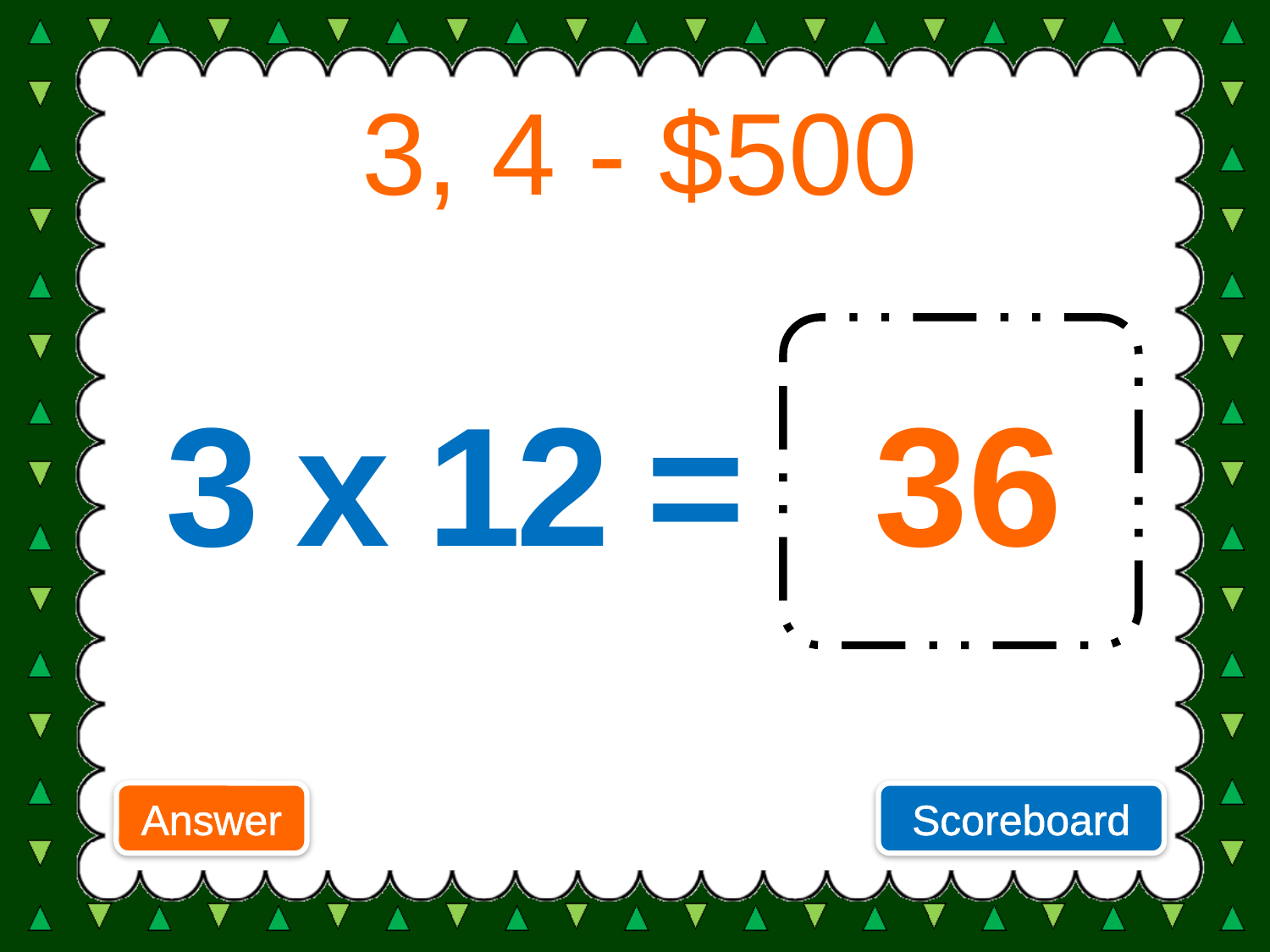

# 3, 4 - $500

 3 x 12 =
36
Answer
Scoreboard